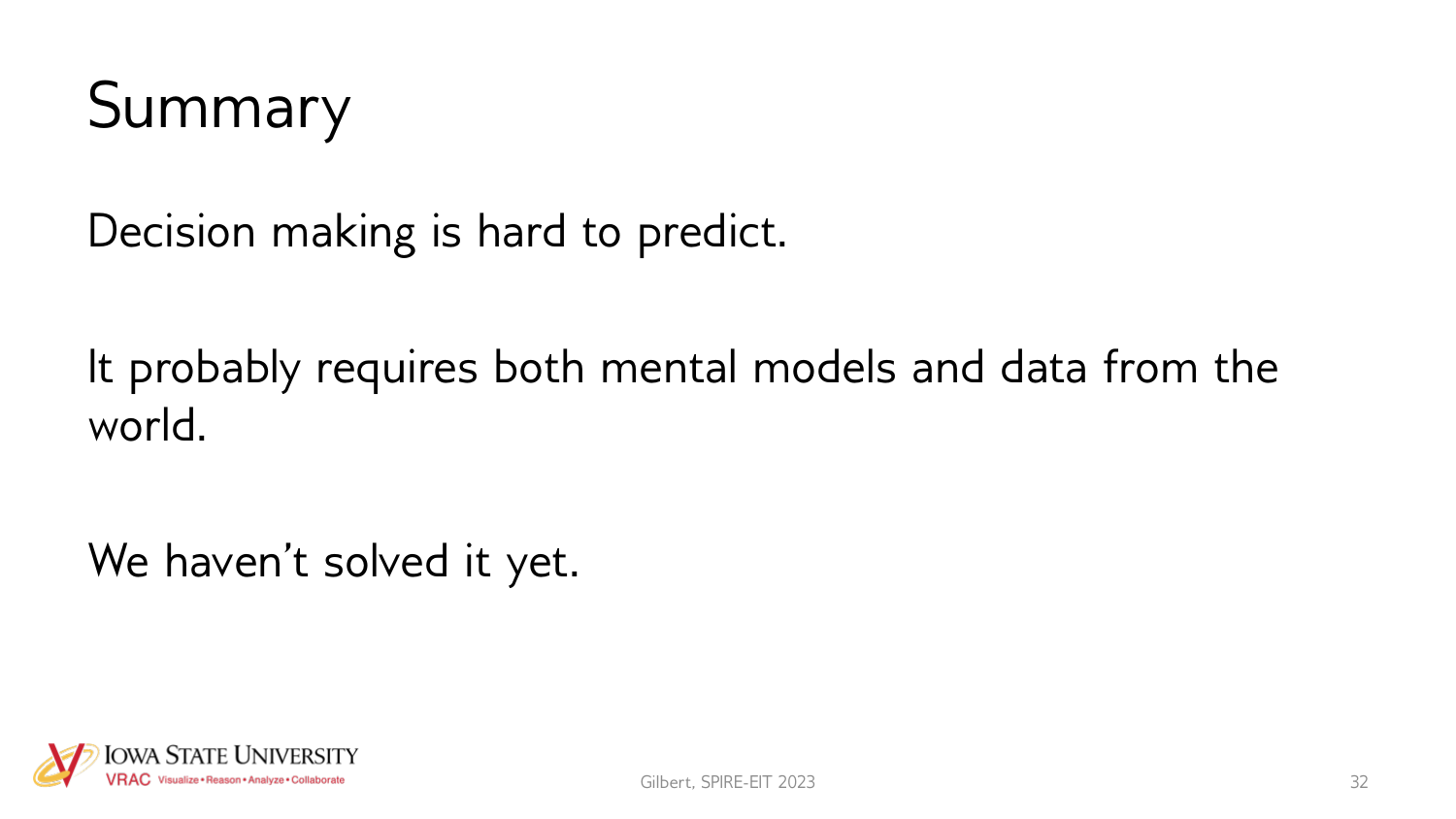

# Summary
Decision making is hard to predict.

It probably requires both mental models and data from the world.

We haven’t solved it yet.
Gilbert, SPIRE-EIT 2023
32